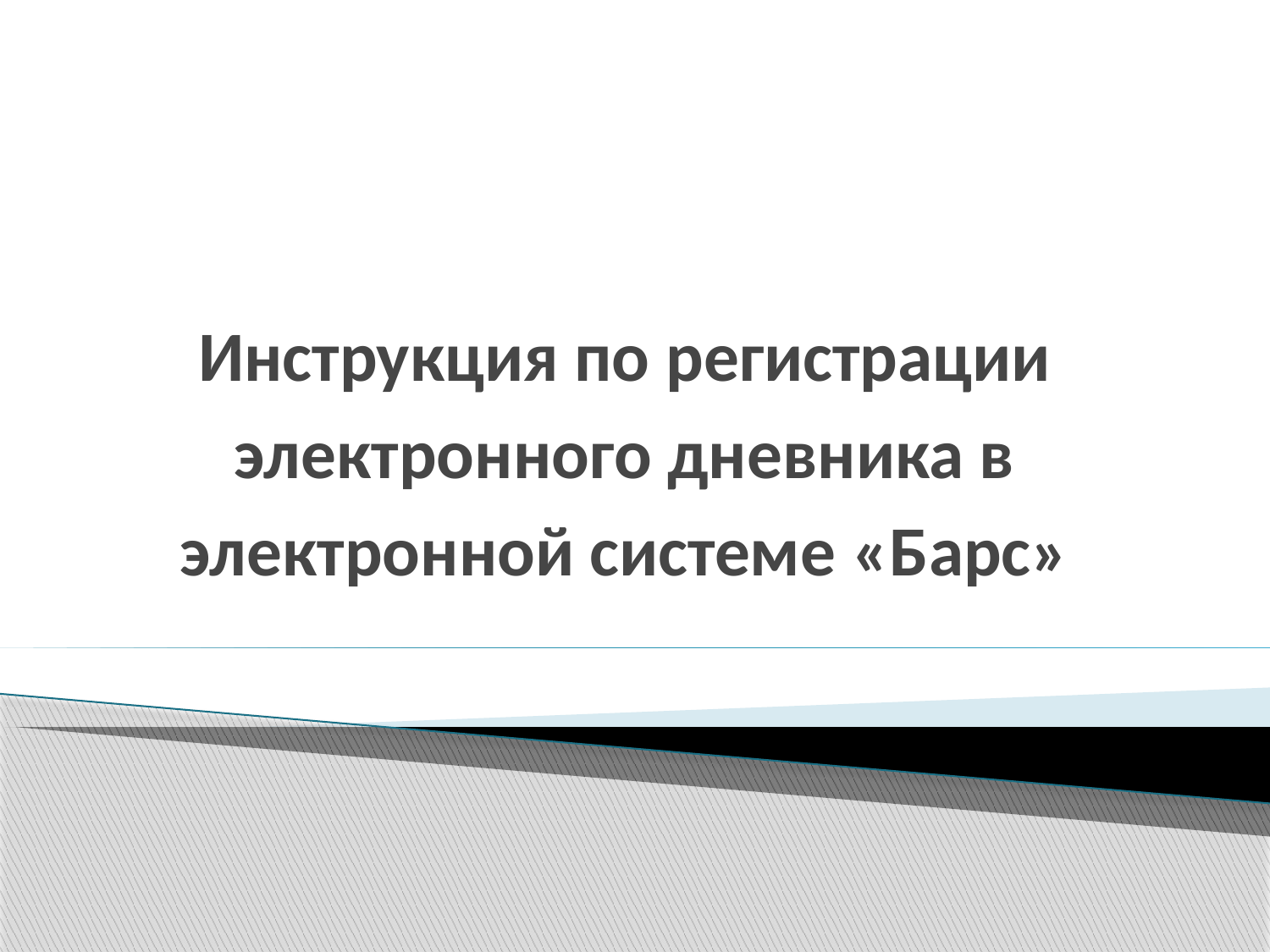

# Инструкция по регистрации электронного дневника в электронной системе «Барс»